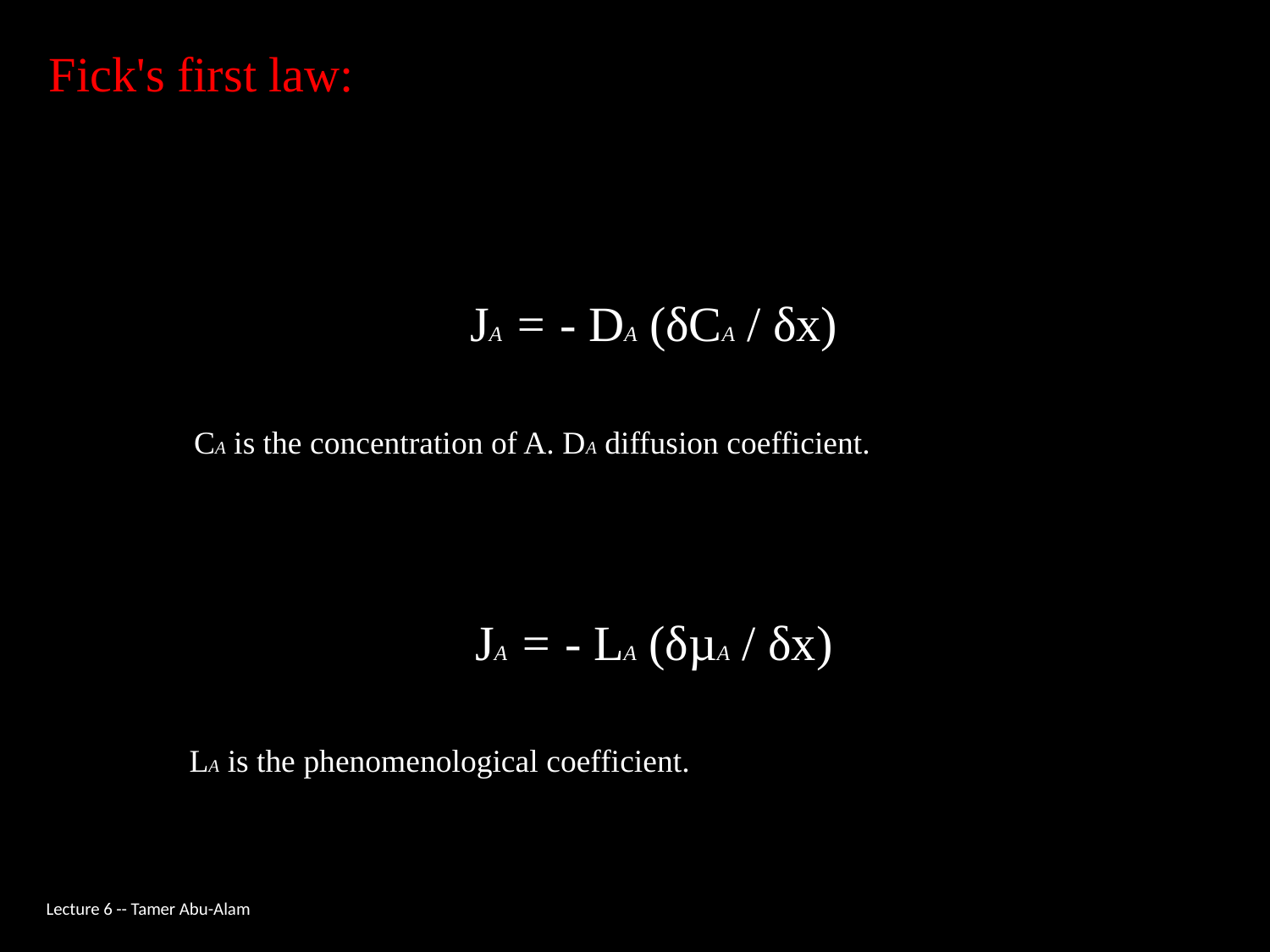

Fick's first law:
JA = - DA (δCA / δx)
CA is the concentration of A. DA diffusion coefficient.
JA = - LA (δµA / δx)
LA is the phenomenological coefficient.
Lecture 6 -- Tamer Abu-Alam